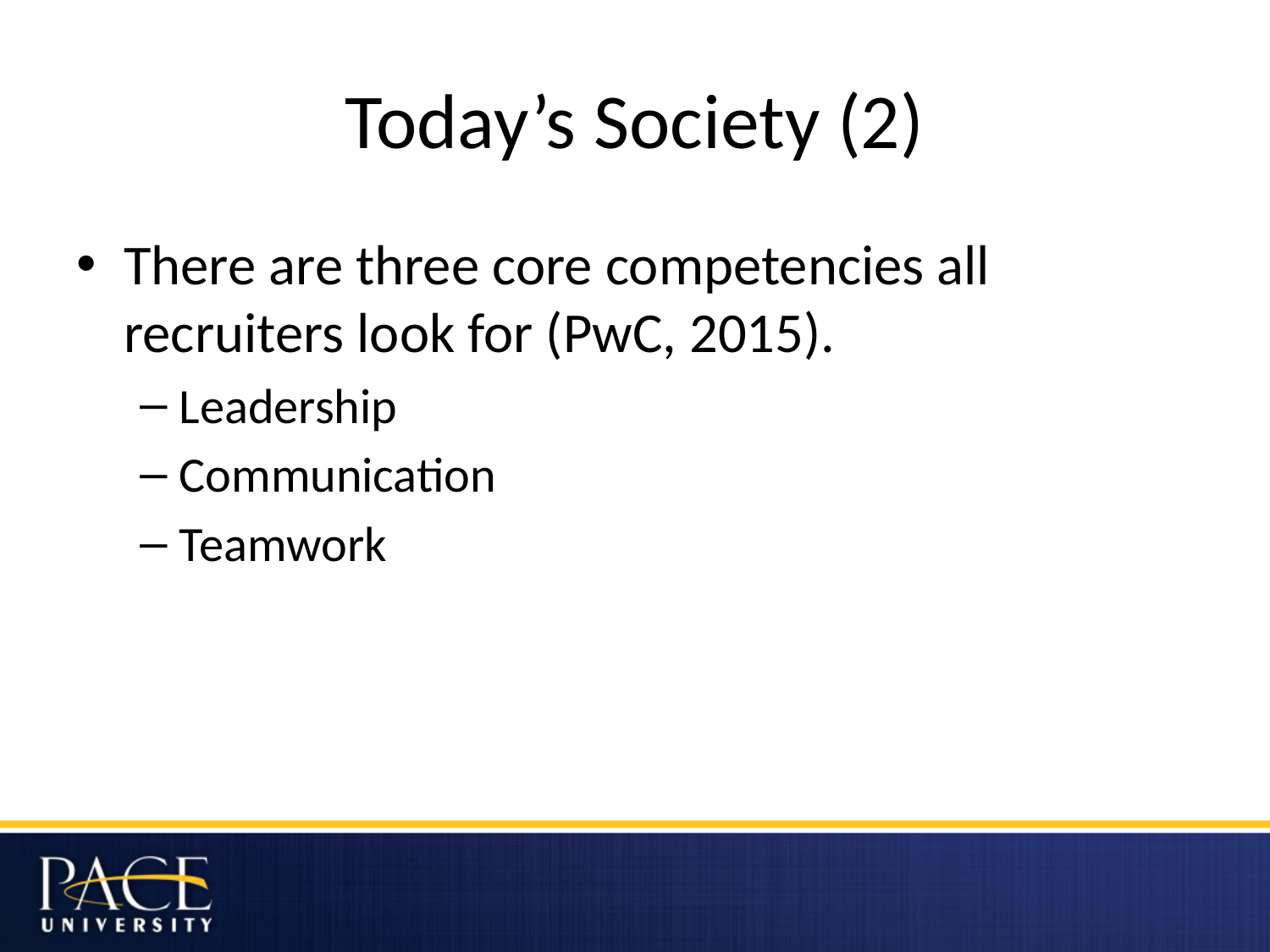

# Today’s Society (2)
There are three core competencies all recruiters look for (PwC, 2015).
Leadership
Communication
Teamwork